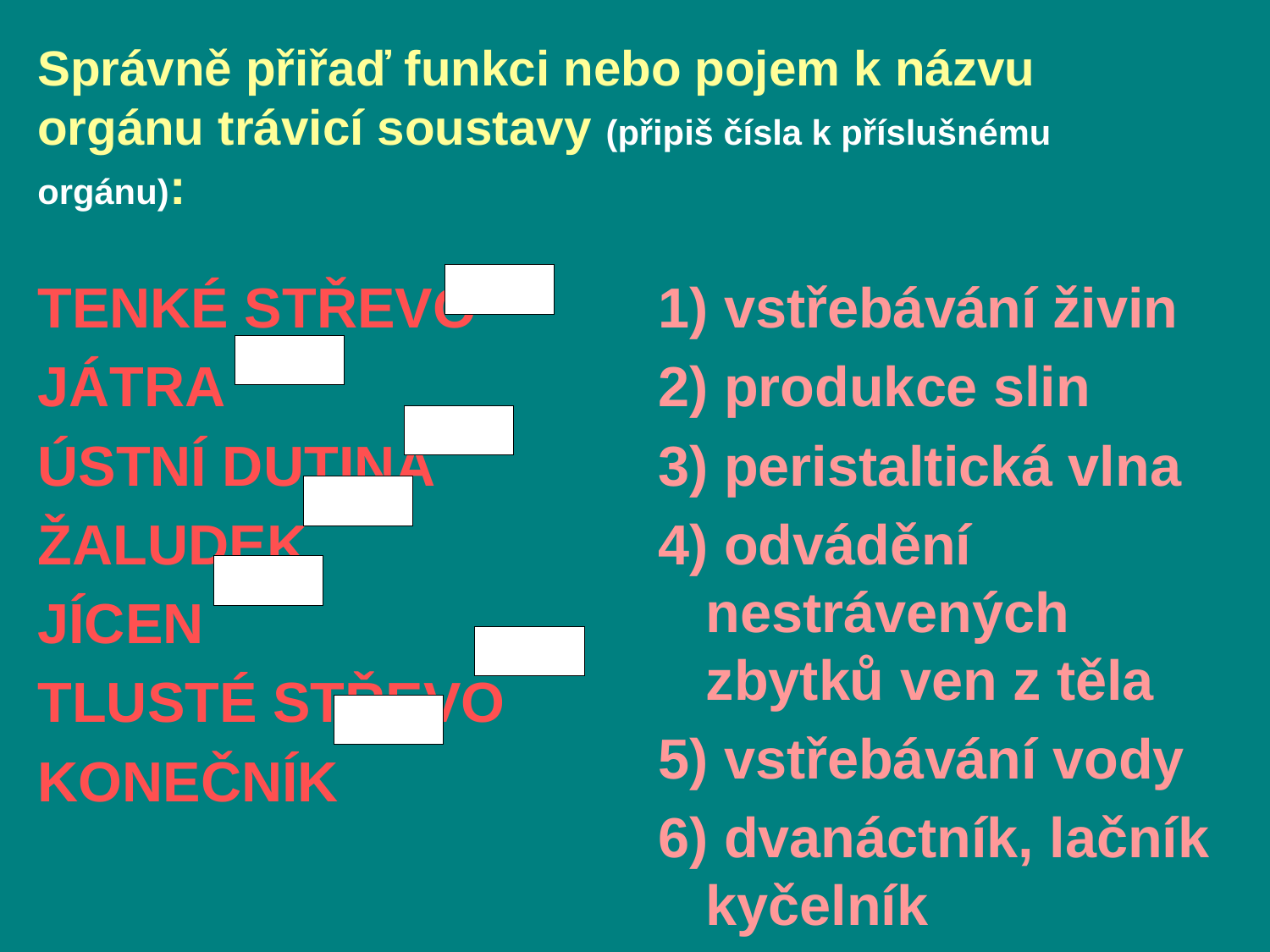

# Správně přiřaď funkci nebo pojem k názvu orgánu trávicí soustavy (připiš čísla k příslušnému orgánu):

TENKÉ STŘEVO
JÁTRA
ÚSTNÍ DUTINA
ŽALUDEK
JÍCEN
TLUSTÉ STŘEVO
KONEČNÍK

1) vstřebávání živin
2) produkce slin
3) peristaltická vlna
4) odvádění nestrávených zbytků ven z těla
5) vstřebávání vody
6) dvanáctník, lačník kyčelník